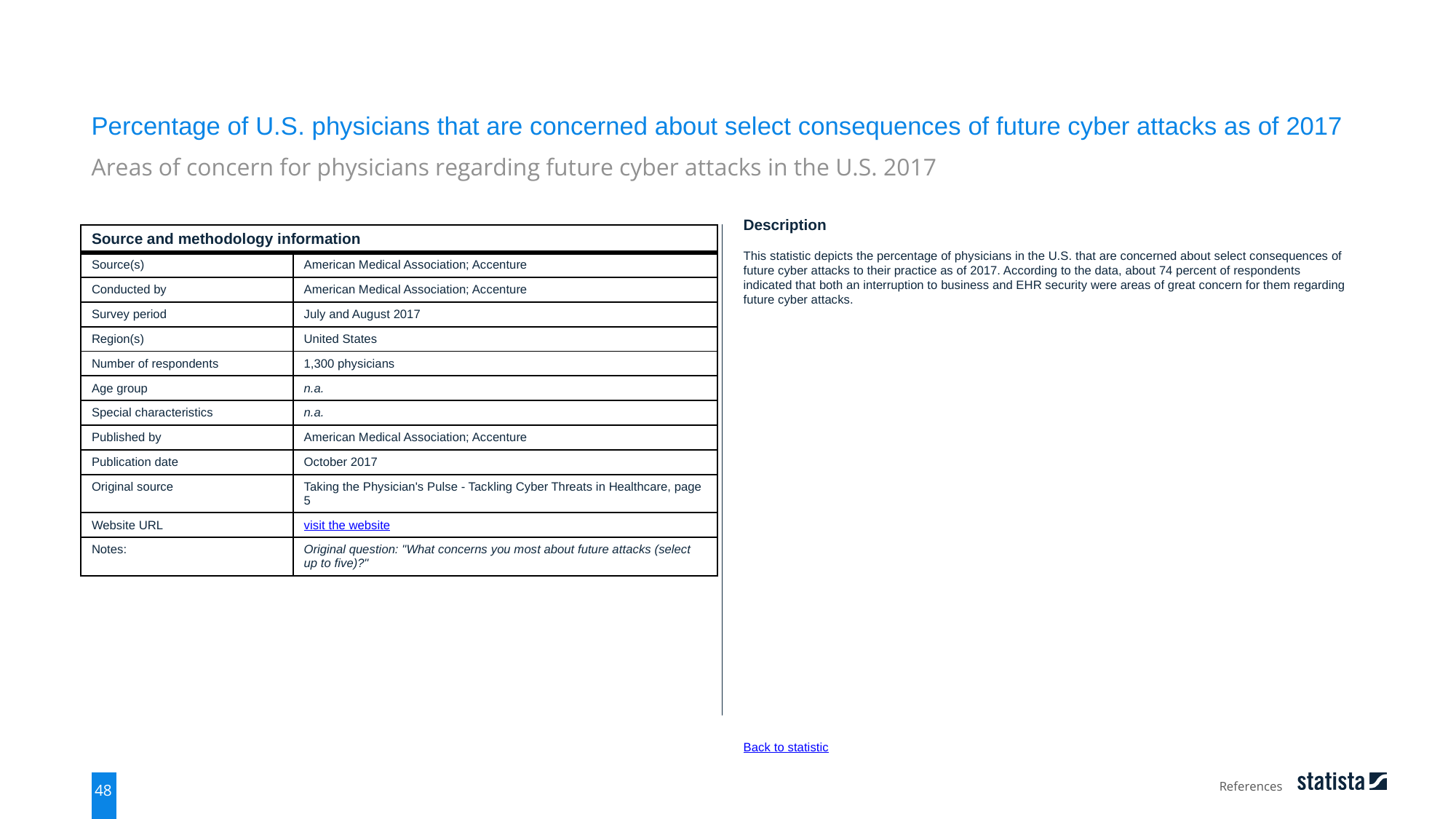

Percentage of U.S. physicians that are concerned about select consequences of future cyber attacks as of 2017
Areas of concern for physicians regarding future cyber attacks in the U.S. 2017
| Source and methodology information |  |
| --- | --- |
| Source(s) | American Medical Association; Accenture |
| Conducted by | American Medical Association; Accenture |
| Survey period | July and August 2017 |
| Region(s) | United States |
| Number of respondents | 1,300 physicians |
| Age group | n.a. |
| Special characteristics | n.a. |
| Published by | American Medical Association; Accenture |
| Publication date | October 2017 |
| Original source | Taking the Physician's Pulse - Tackling Cyber Threats in Healthcare, page 5 |
| Website URL | visit the website |
| Notes: | Original question: "What concerns you most about future attacks (select up to five)?" |

Description

This statistic depicts the percentage of physicians in the U.S. that are concerned about select consequences of future cyber attacks to their practice as of 2017. According to the data, about 74 percent of respondents indicated that both an interruption to business and EHR security were areas of great concern for them regarding future cyber attacks.
Back to statistic
References

48